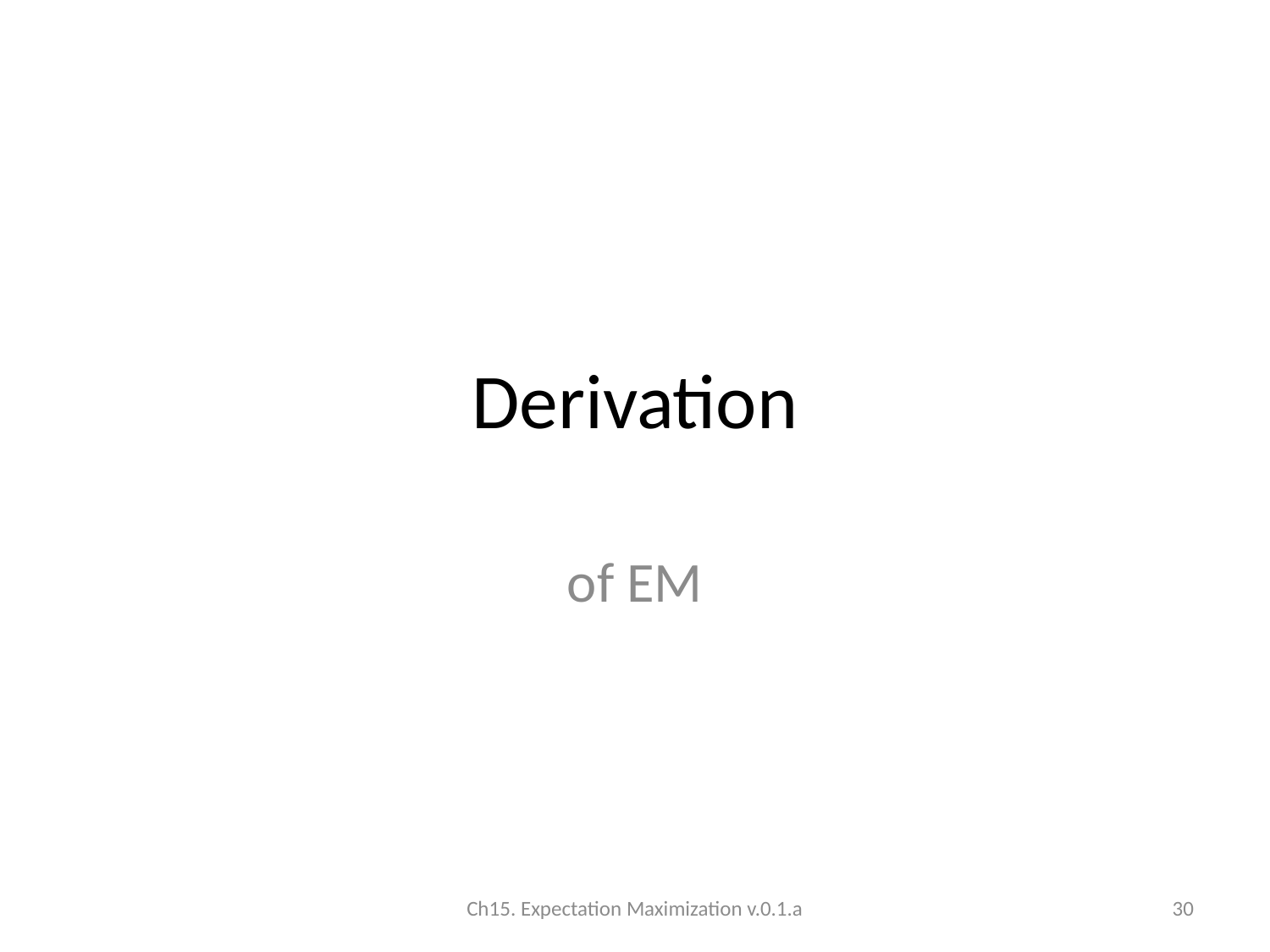

# Derivation
of EM
Ch15. Expectation Maximization v.0.1.a
30